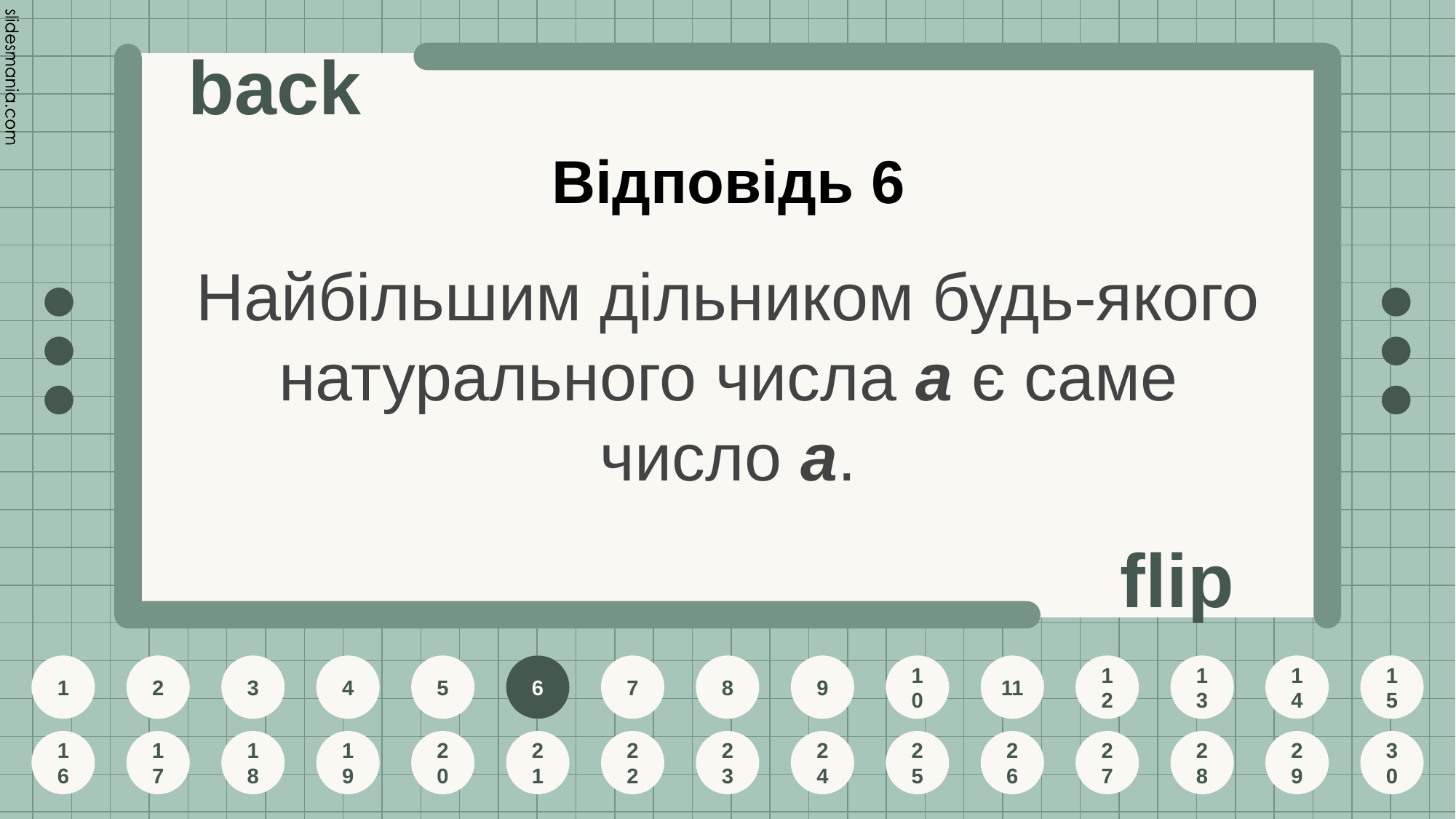

# Відповідь 6
Найбільшим дільником будь-якого натурального числа а є саме число а.

6